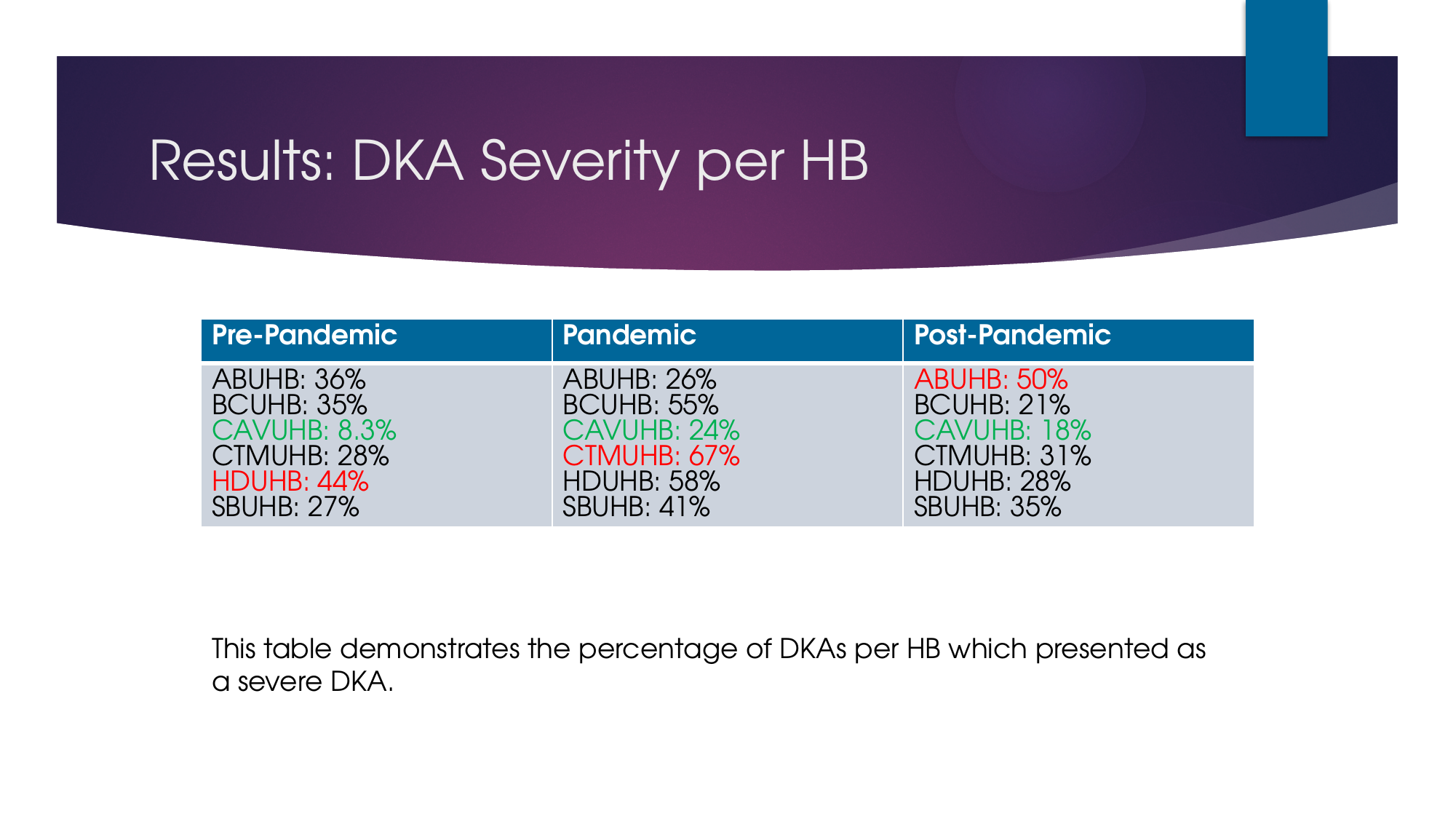

# Results: DKA Severity per HB
| Pre-Pandemic | Pandemic | Post-Pandemic |
| --- | --- | --- |
| ABUHB: 36% BCUHB: 35% CAVUHB: 8.3% CTMUHB: 28% HDUHB: 44% SBUHB: 27% | ABUHB: 26% BCUHB: 55% CAVUHB: 24% CTMUHB: 67% HDUHB: 58% SBUHB: 41% | ABUHB: 50% BCUHB: 21% CAVUHB: 18% CTMUHB: 31% HDUHB: 28% SBUHB: 35% |
This table demonstrates the percentage of DKAs per HB which presented as a severe DKA.